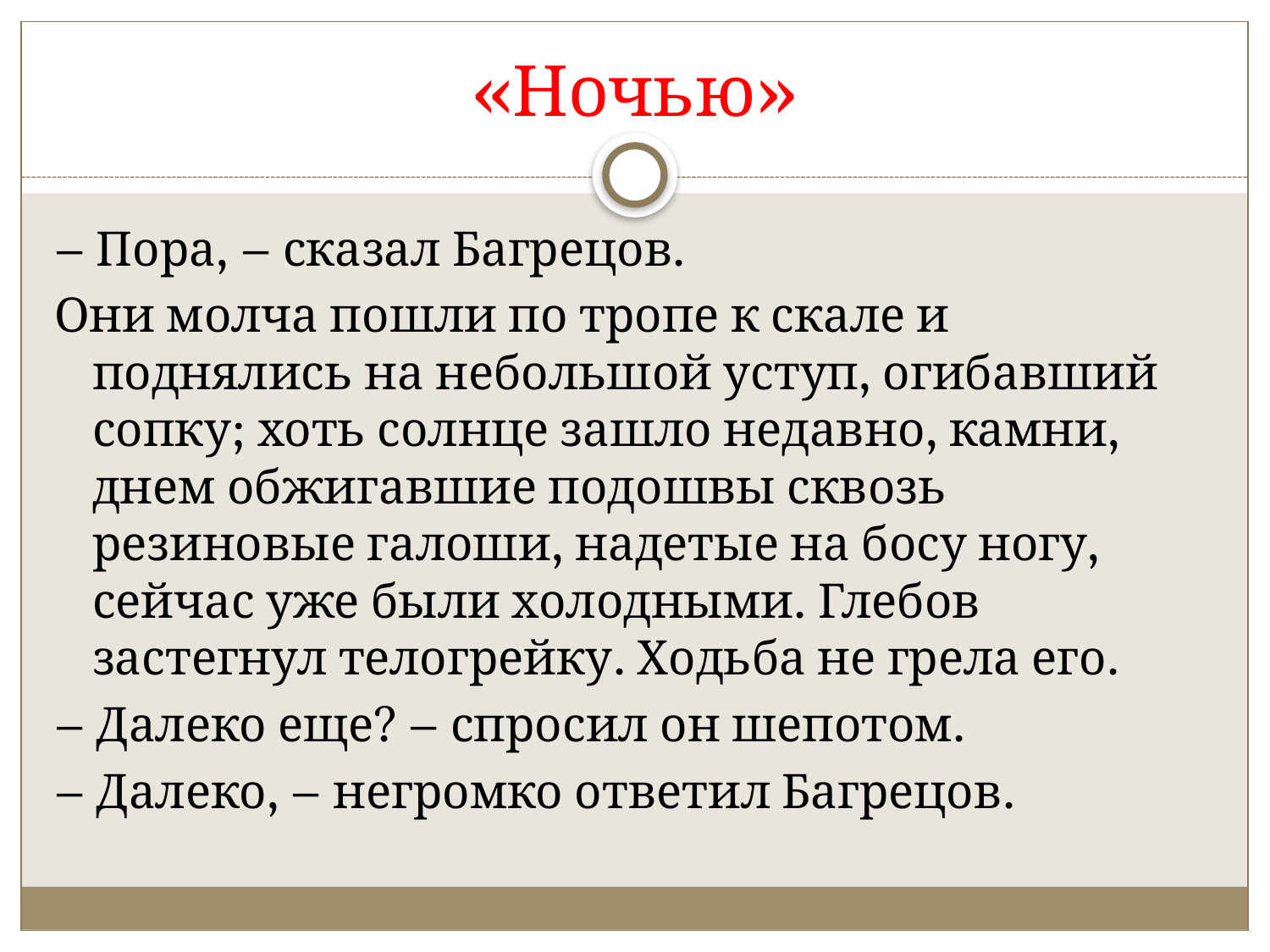

# «Ночью»
– Пора, – сказал Багрецов.
Они молча пошли по тропе к скале и поднялись на небольшой уступ, огибавший сопку; хоть солнце зашло недавно, камни, днем обжигавшие подошвы сквозь резиновые галоши, надетые на босу ногу, сейчас уже были холодными. Глебов застегнул телогрейку. Ходьба не грела его.
– Далеко еще? – спросил он шепотом.
– Далеко, – негромко ответил Багрецов.